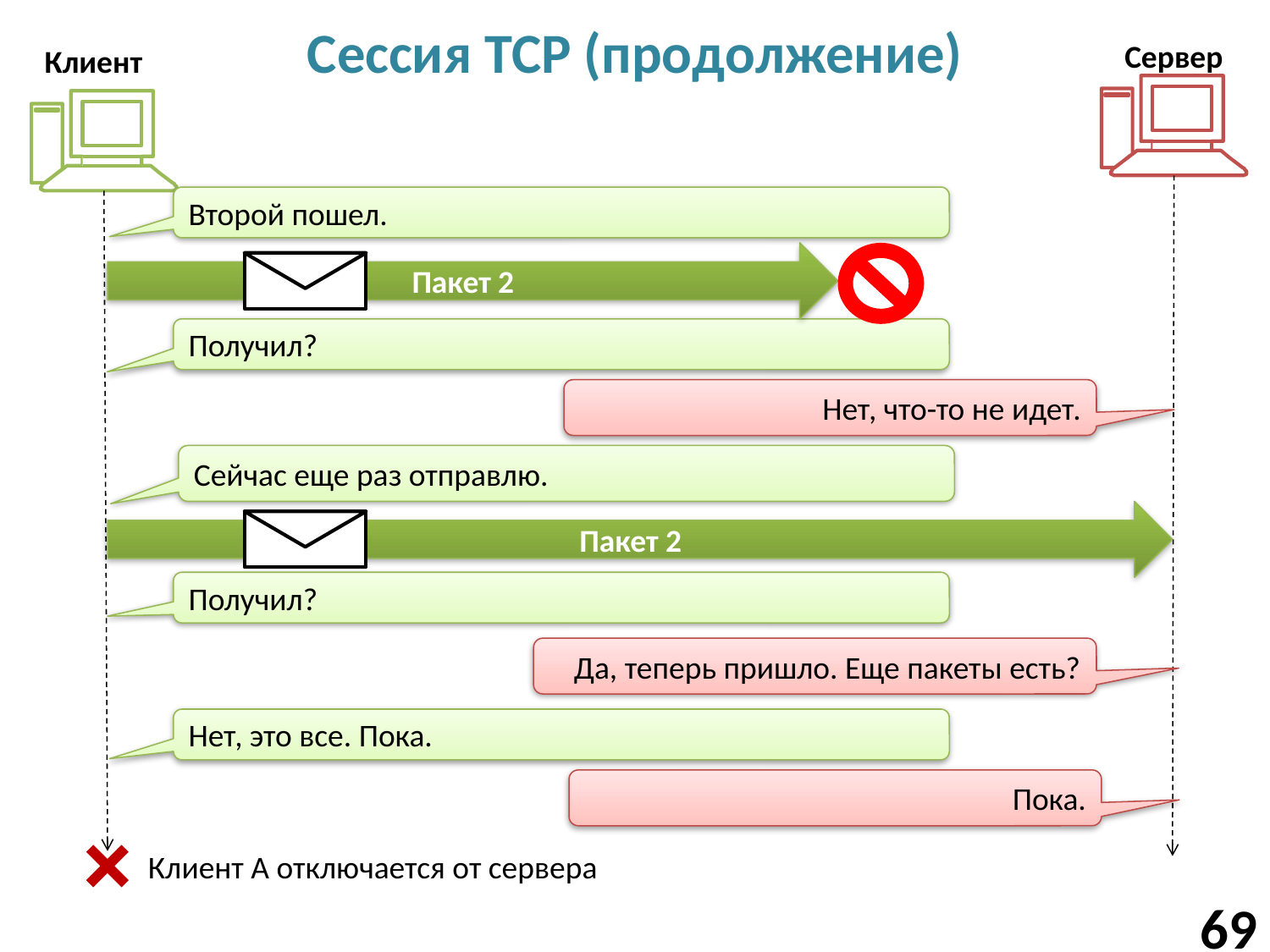

# Сессия TCP (продолжение)
Сервер
Клиент

Второй пошел.
Пакет 2

Получил?
Нет, что-то не идет.
Сейчас еще раз отправлю.
Пакет 2

Получил?
Да, теперь пришло. Еще пакеты есть?
Нет, это все. Пока.
Пока.
Клиент A отключается от сервера

69